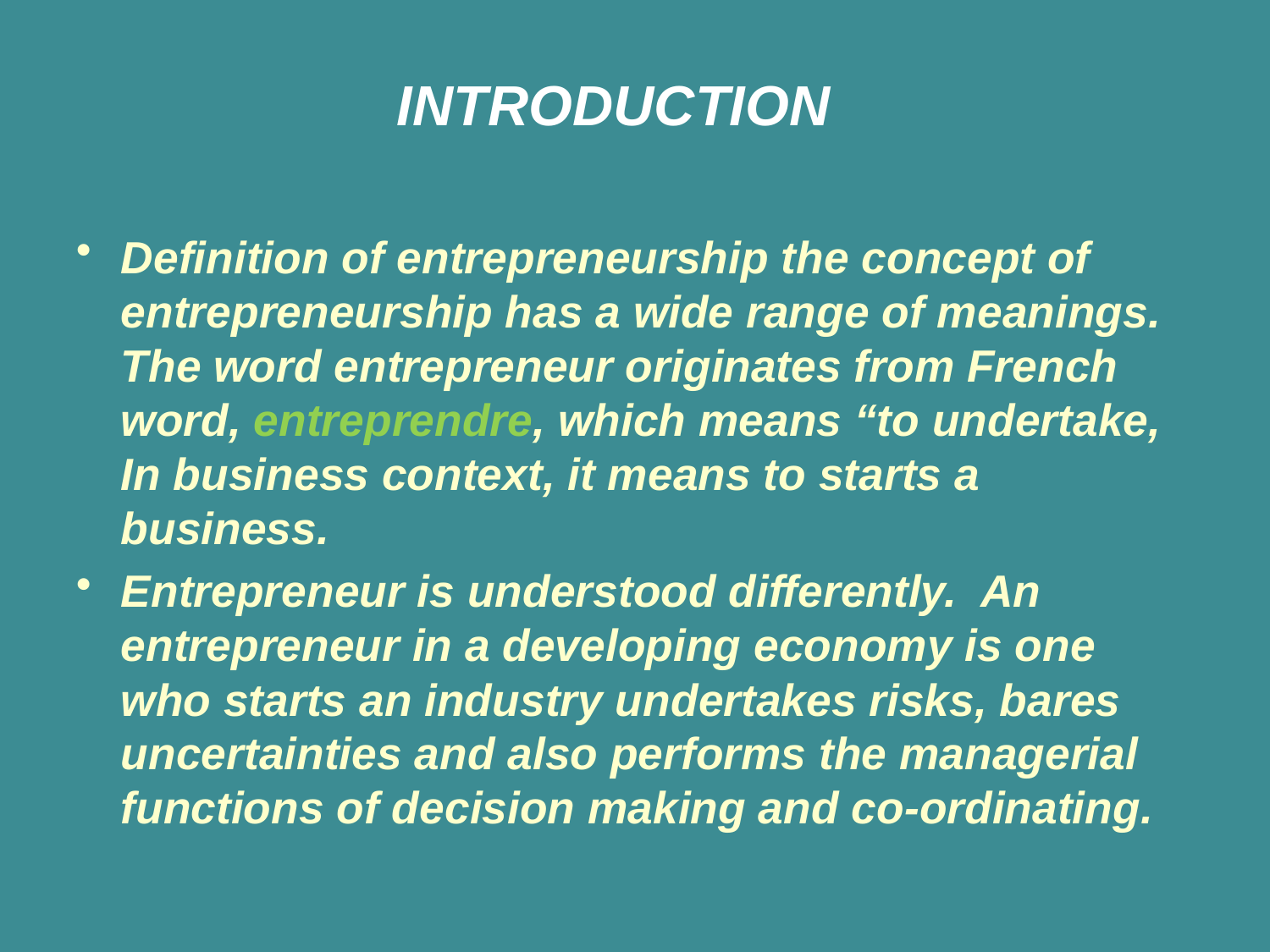

INTRODUCTION
Definition of entrepreneurship the concept of entrepreneurship has a wide range of meanings.  The word entrepreneur originates from French word, entreprendre, which means “to undertake, In business context, it means to starts a business.
Entrepreneur is understood differently.  An entrepreneur in a developing economy is one who starts an industry undertakes risks, bares uncertainties and also performs the managerial functions of decision making and co-ordinating.